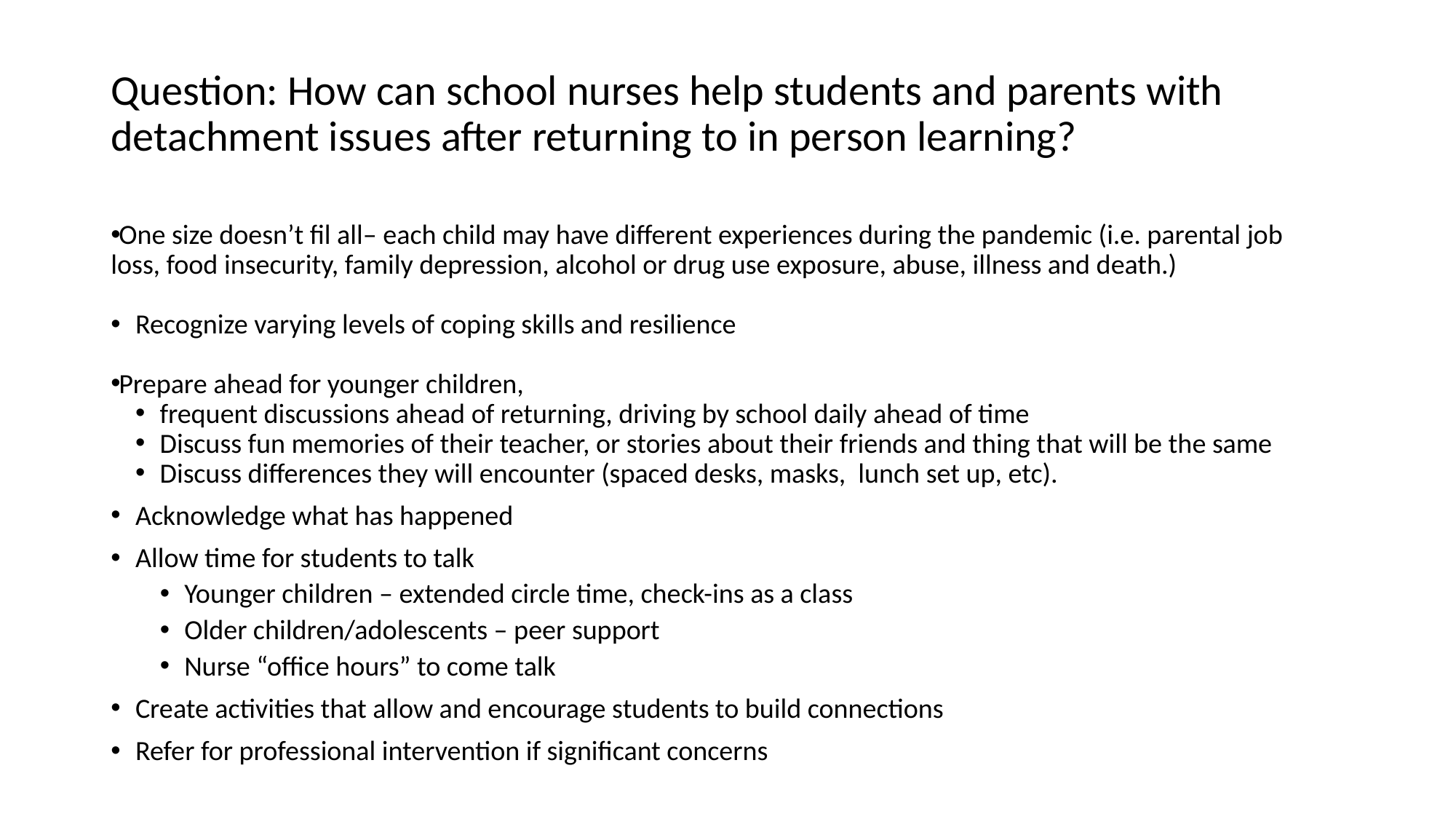

# Question: How can school nurses help students and parents with detachment issues after returning to in person learning?
 each child may have very different experiences during the pandemic
One size doesn’t fil all– each child may have different experiences during the pandemic (i.e. parental job    loss, food insecurity, family depression, alcohol or drug use exposure, abuse, illness and death.)

Recognize varying levels of coping skills and resilience

Prepare ahead for younger children,
frequent discussions ahead of returning, driving by school daily ahead of time
Discuss fun memories of their teacher, or stories about their friends and thing that will be the same
Discuss differences they will encounter (spaced desks, masks,  lunch set up, etc).
Acknowledge what has happened
Allow time for students to talk
Younger children – extended circle time, check-ins as a class
Older children/adolescents – peer support
Nurse “office hours” to come talk
Create activities that allow and encourage students to build connections
Refer for professional intervention if significant concerns